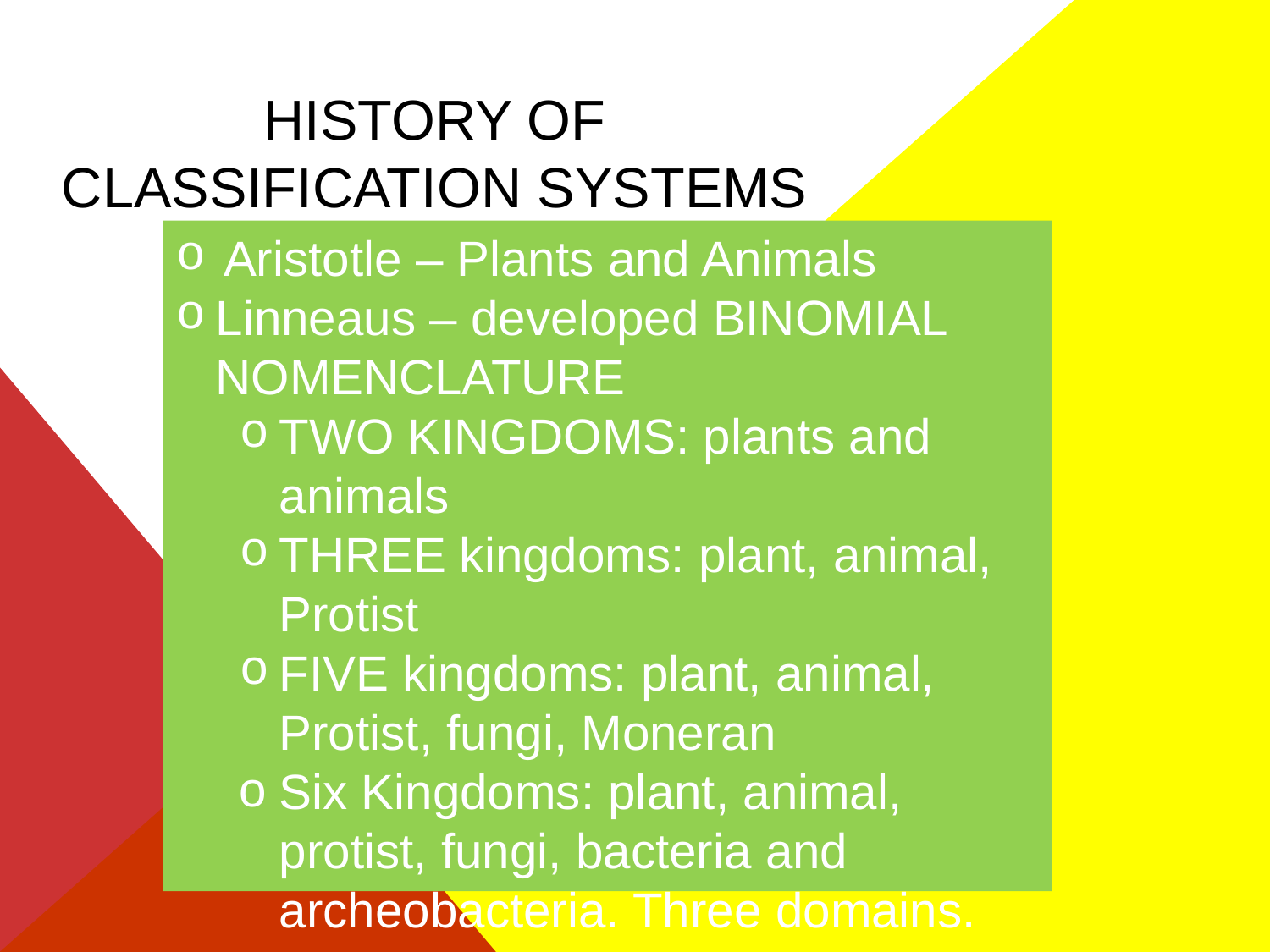

# HISTORY OF CLASSIFICATION SYSTEMS
Aristotle – Plants and Animals
Linneaus – developed BINOMIAL NOMENCLATURE
TWO KINGDOMS: plants and animals
THREE kingdoms: plant, animal, Protist
FIVE kingdoms: plant, animal, Protist, fungi, Moneran
Six Kingdoms: plant, animal, protist, fungi, bacteria and archeobacteria. Three domains.